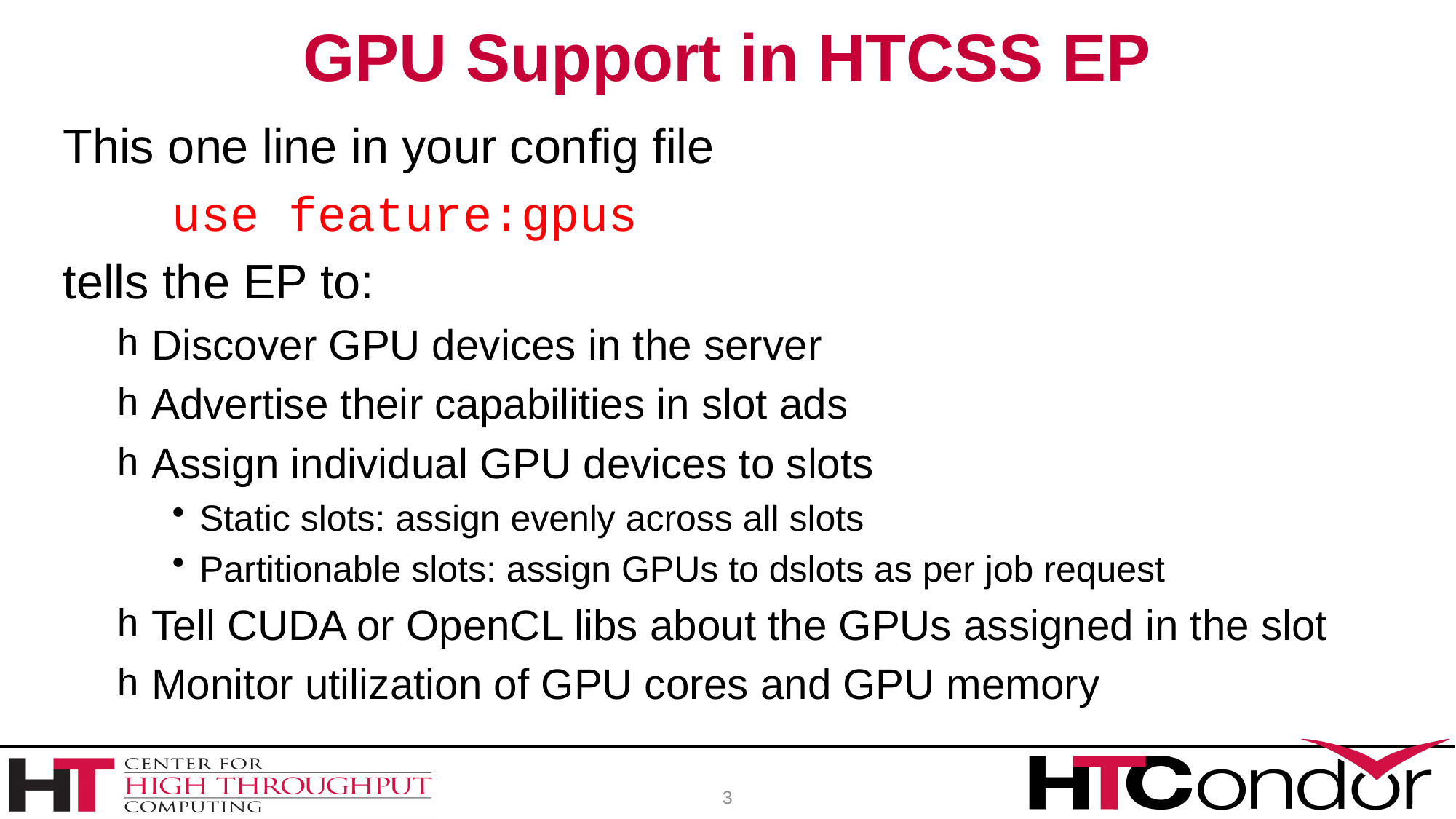

# GPU Support in HTCSS EP
This one line in your config file
	use feature:gpus
tells the EP to:
Discover GPU devices in the server
Advertise their capabilities in slot ads
Assign individual GPU devices to slots
Static slots: assign evenly across all slots
Partitionable slots: assign GPUs to dslots as per job request
Tell CUDA or OpenCL libs about the GPUs assigned in the slot
Monitor utilization of GPU cores and GPU memory

3